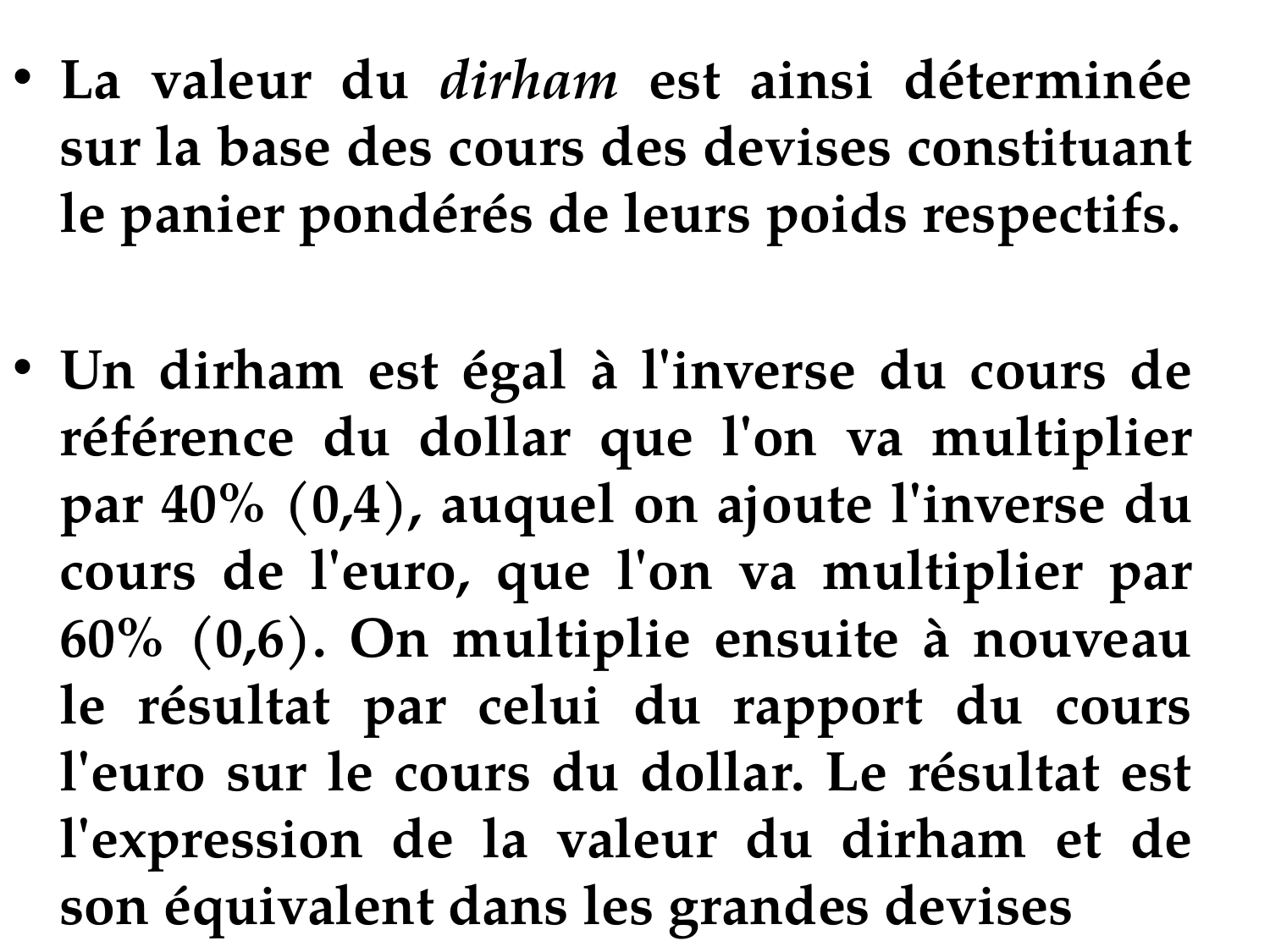

La valeur du dirham est ainsi déterminée sur la base des cours des devises constituant le panier pondérés de leurs poids respectifs.

Un dirham est égal à l'inverse du cours de référence du dollar que l'on va multiplier par 40% (0,4), auquel on ajoute l'inverse du cours de l'euro, que l'on va multiplier par 60% (0,6). On multiplie ensuite à nouveau le résultat par celui du rapport du cours l'euro sur le cours du dollar. Le résultat est l'expression de la valeur du dirham et de son équivalent dans les grandes devises

#